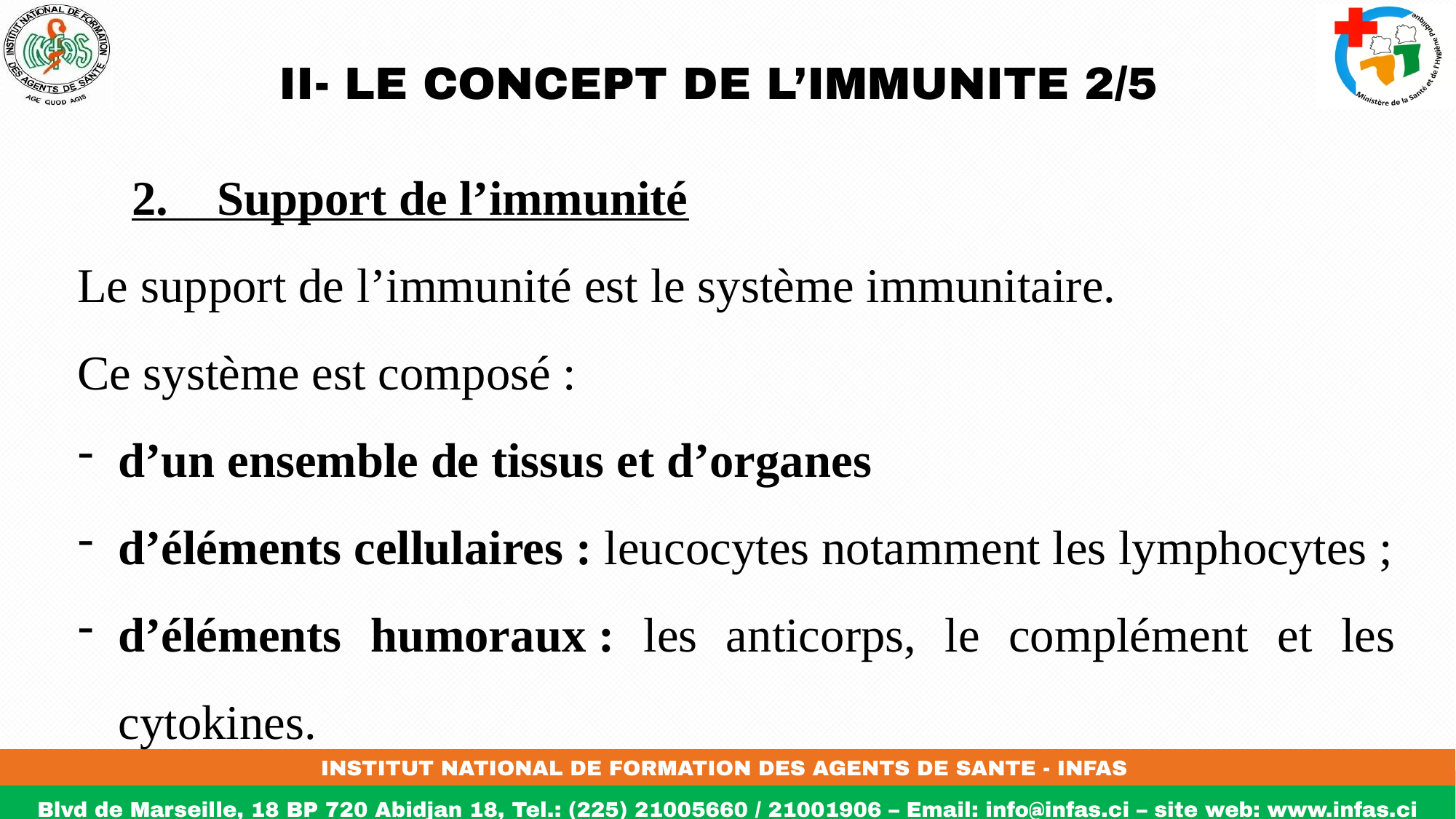

# II- LE CONCEPT DE L’IMMUNITE 2/5
2.    Support de l’immunité
Le support de l’immunité est le système immunitaire.
Ce système est composé :
d’un ensemble de tissus et d’organes
d’éléments cellulaires : leucocytes notamment les lymphocytes ;
d’éléments humoraux : les anticorps, le complément et les cytokines.